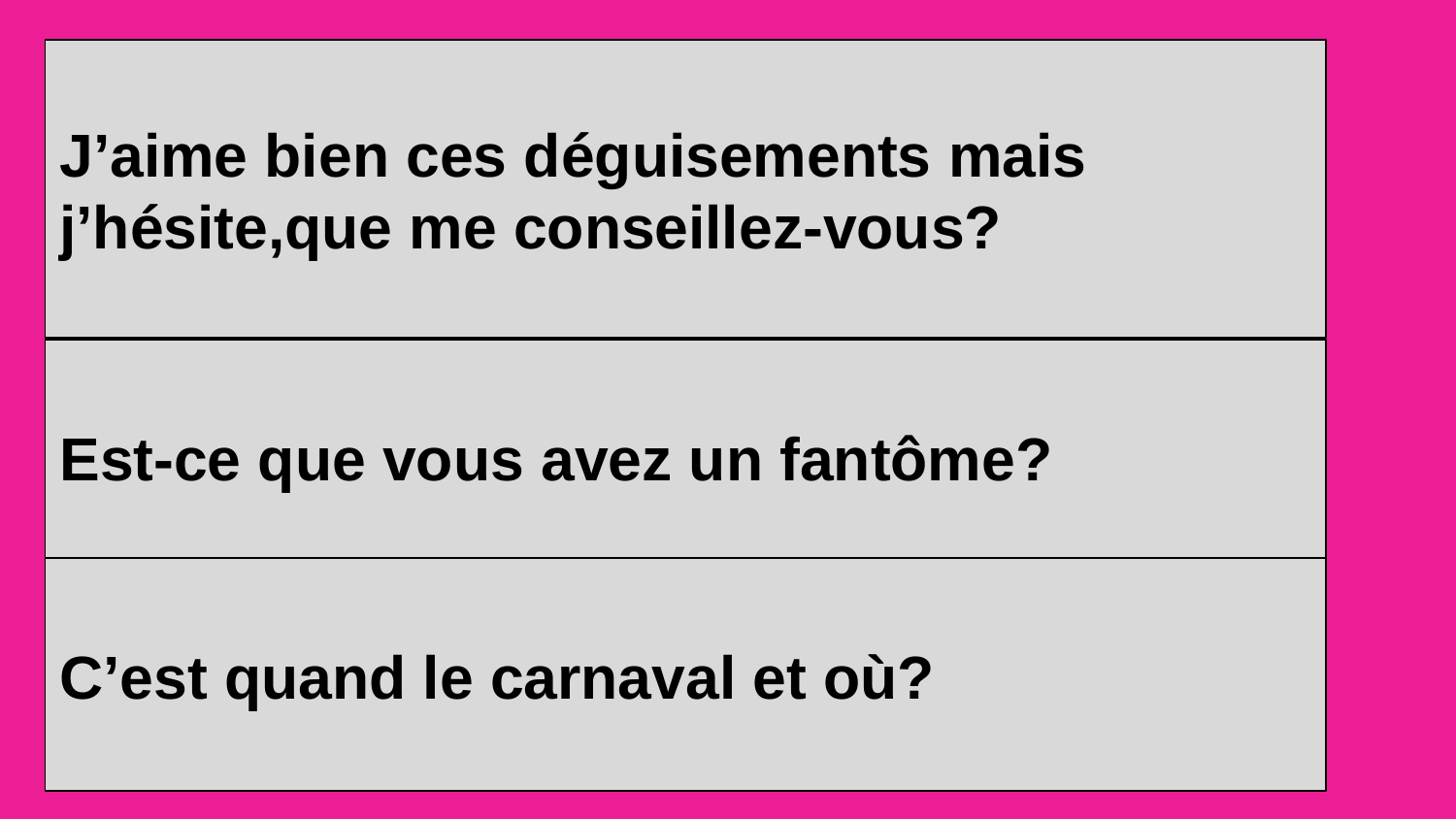

J’aime bien ces déguisements mais j’hésite,que me conseillez-vous?
#
Est-ce que vous avez un fantôme?
C’est quand le carnaval et où?